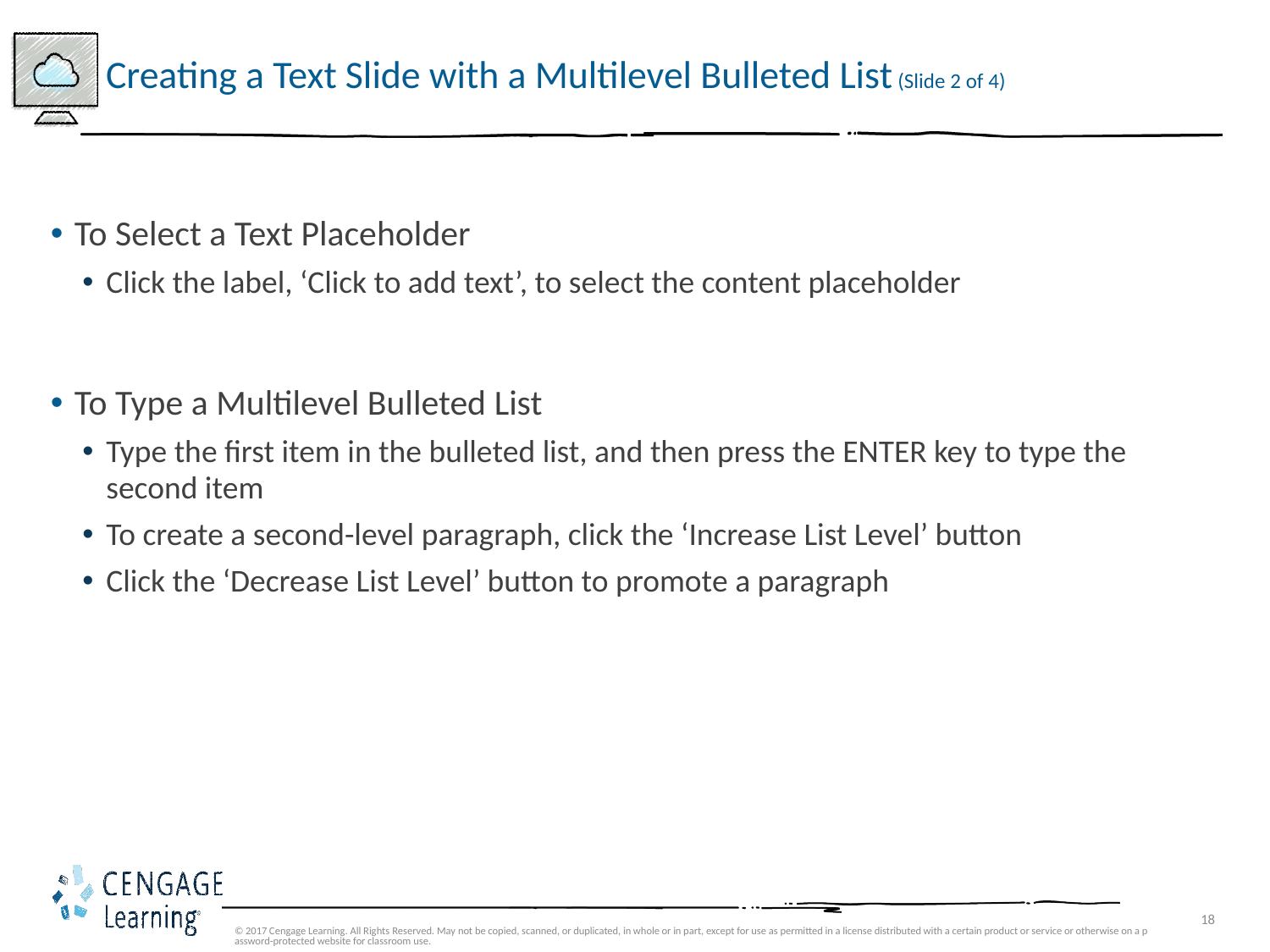

# Creating a Text Slide with a Multilevel Bulleted List (Slide 2 of 4)
To Select a Text Placeholder
Click the label, ‘Click to add text’, to select the content placeholder

To Type a Multilevel Bulleted List
Type the first item in the bulleted list, and then press the ENTER key to type the second item
To create a second-level paragraph, click the ‘Increase List Level’ button
Click the ‘Decrease List Level’ button to promote a paragraph

© 2017 Cengage Learning. All Rights Reserved. May not be copied, scanned, or duplicated, in whole or in part, except for use as permitted in a license distributed with a certain product or service or otherwise on a password-protected website for classroom use.